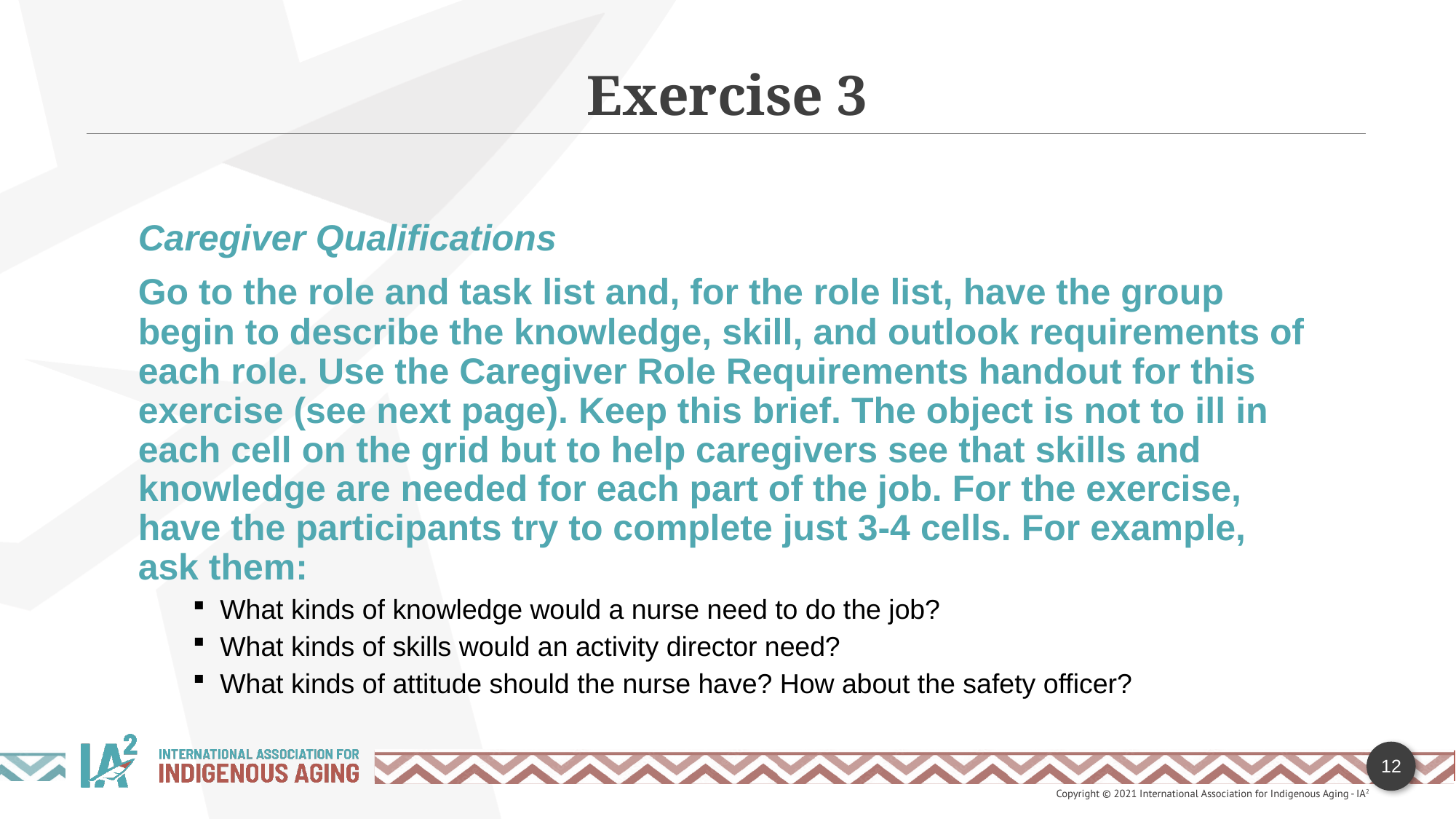

Exercise 3
Caregiver Qualifications
Go to the role and task list and, for the role list, have the group begin to describe the knowledge, skill, and outlook requirements of each role. Use the Caregiver Role Requirements handout for this exercise (see next page). Keep this brief. The object is not to ill in each cell on the grid but to help caregivers see that skills and knowledge are needed for each part of the job. For the exercise, have the participants try to complete just 3-4 cells. For example, ask them:
What kinds of knowledge would a nurse need to do the job?
What kinds of skills would an activity director need?
What kinds of attitude should the nurse have? How about the safety officer?